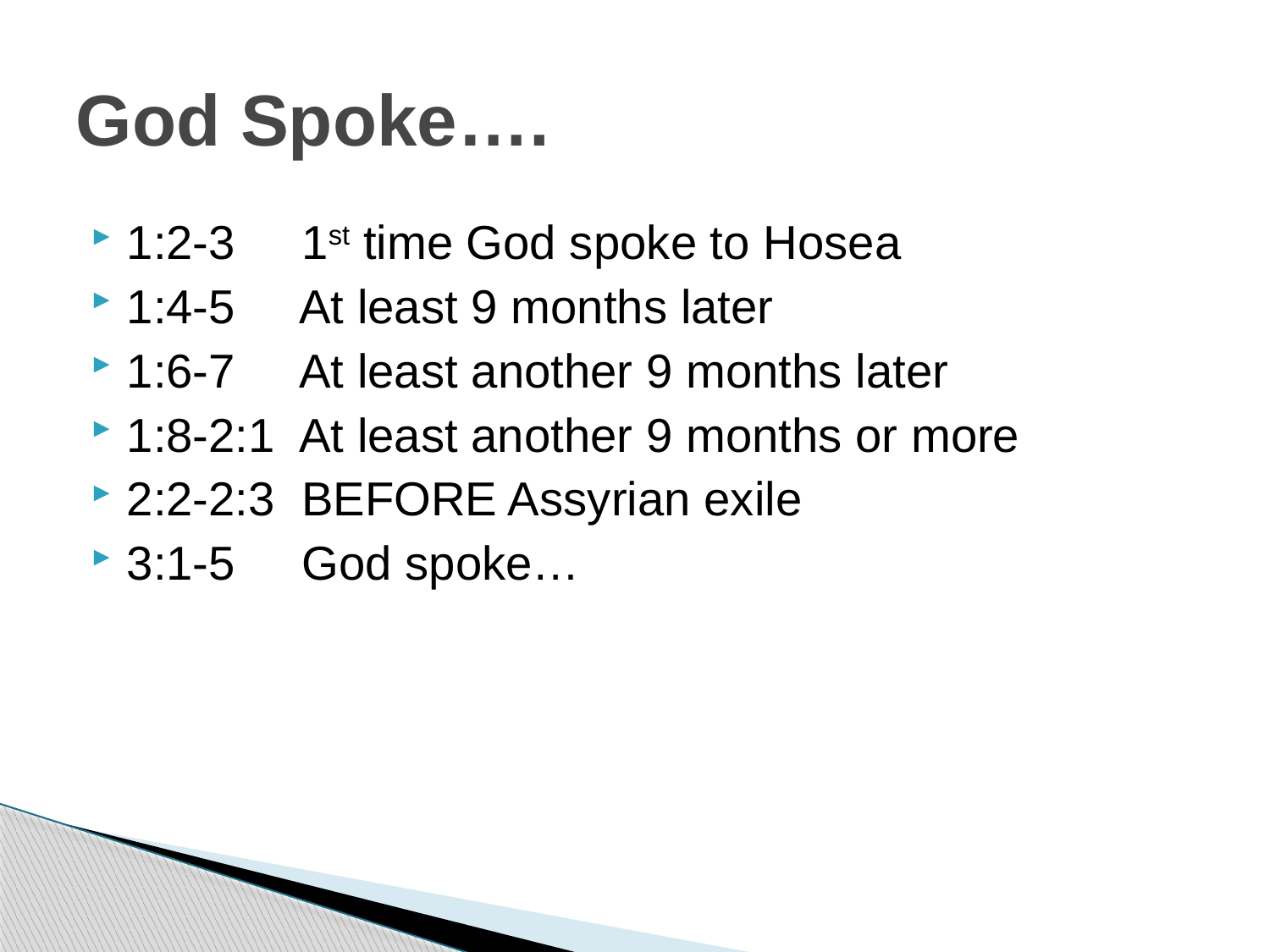

# God Spoke….
1:2-3     1st time God spoke to Hosea
1:4-5     At least 9 months later
1:6-7     At least another 9 months later
1:8-2:1  At least another 9 months or more
2:2-2:3  BEFORE Assyrian exile
3:1-5     God spoke…